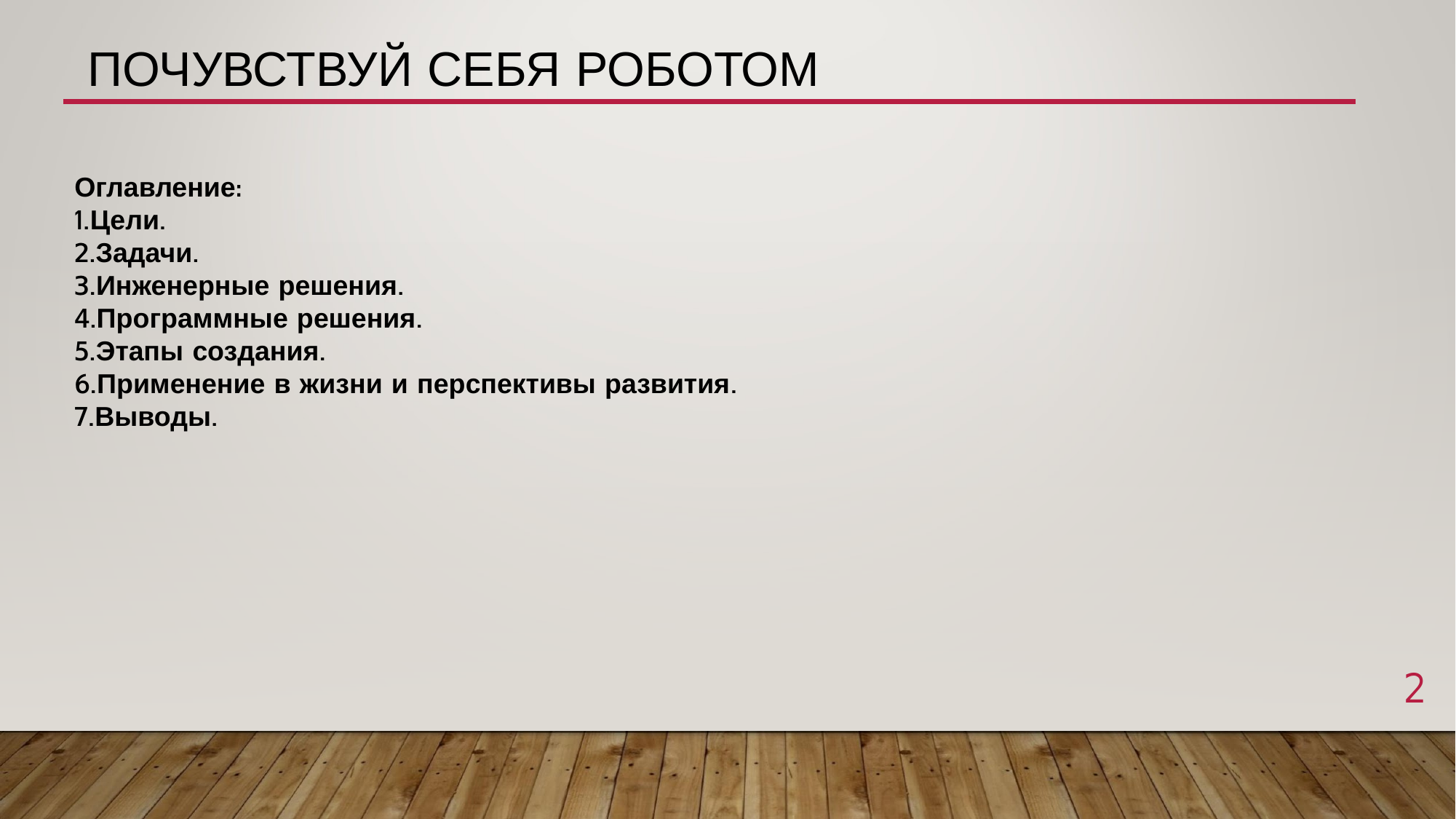

ПОЧУВСТВУЙ СЕБЯ РОБОТОМ
Оглавление:
Цели.
Задачи.
Инженерные решения.
Программные решения.
Этапы создания.
Применение в жизни и перспективы развития.
Выводы.
2